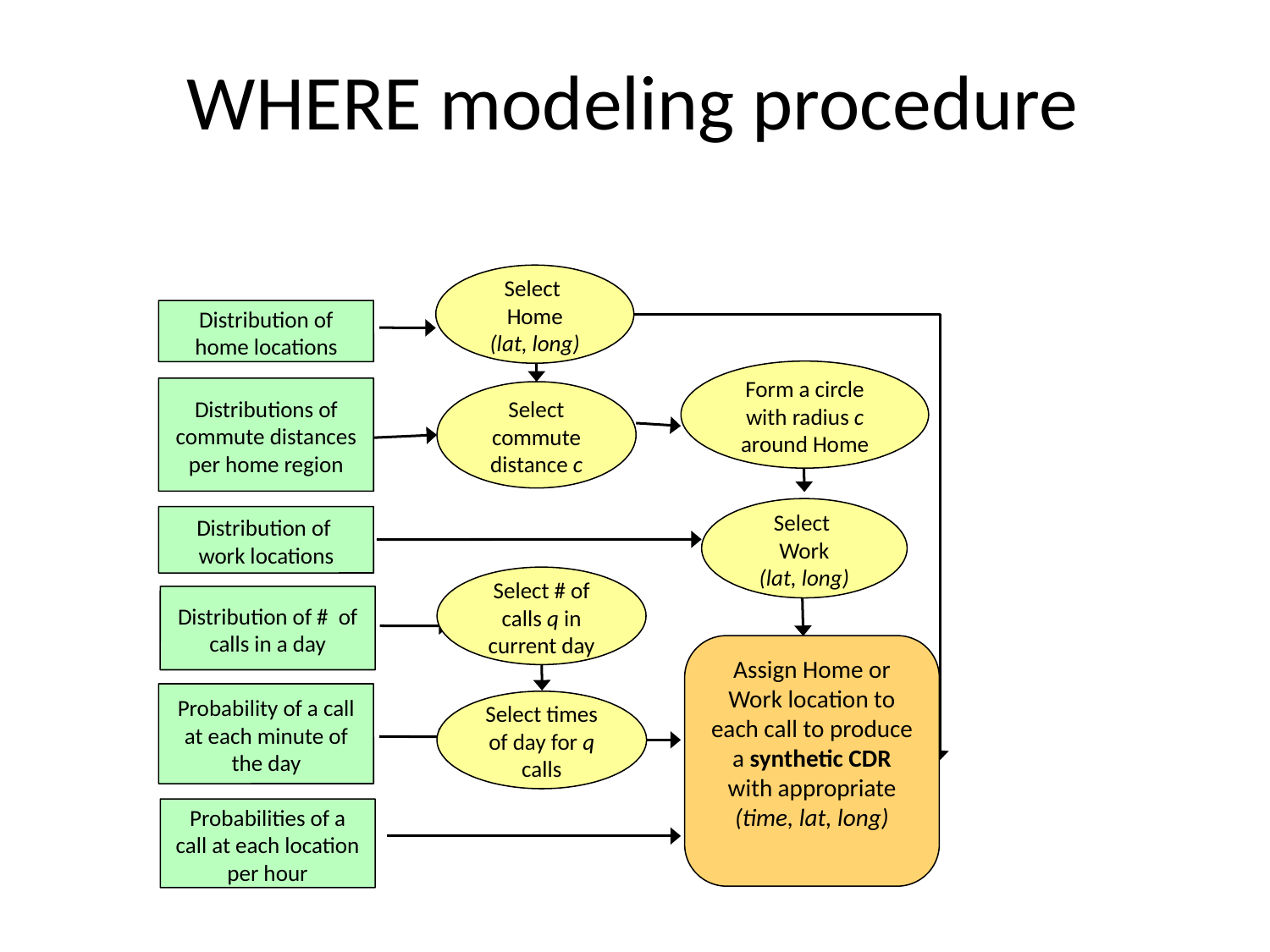

# WHERE modeling procedure
Select
  Home   (lat, long)
Form a circle with radius c around Home
Select commute distance c
Select
Work
(lat, long)
Select # of calls q in current day
Assign Home or Work location to each call to produce a synthetic CDR with appropriate
(time, lat, long)
Select times of day for q calls
Distribution of home locations
Distributions of commute distances per home region
Distribution of  work locations
Distribution of #  of calls in a day
Probability of a call at each minute of the day
Probabilities of a call at each location per hour